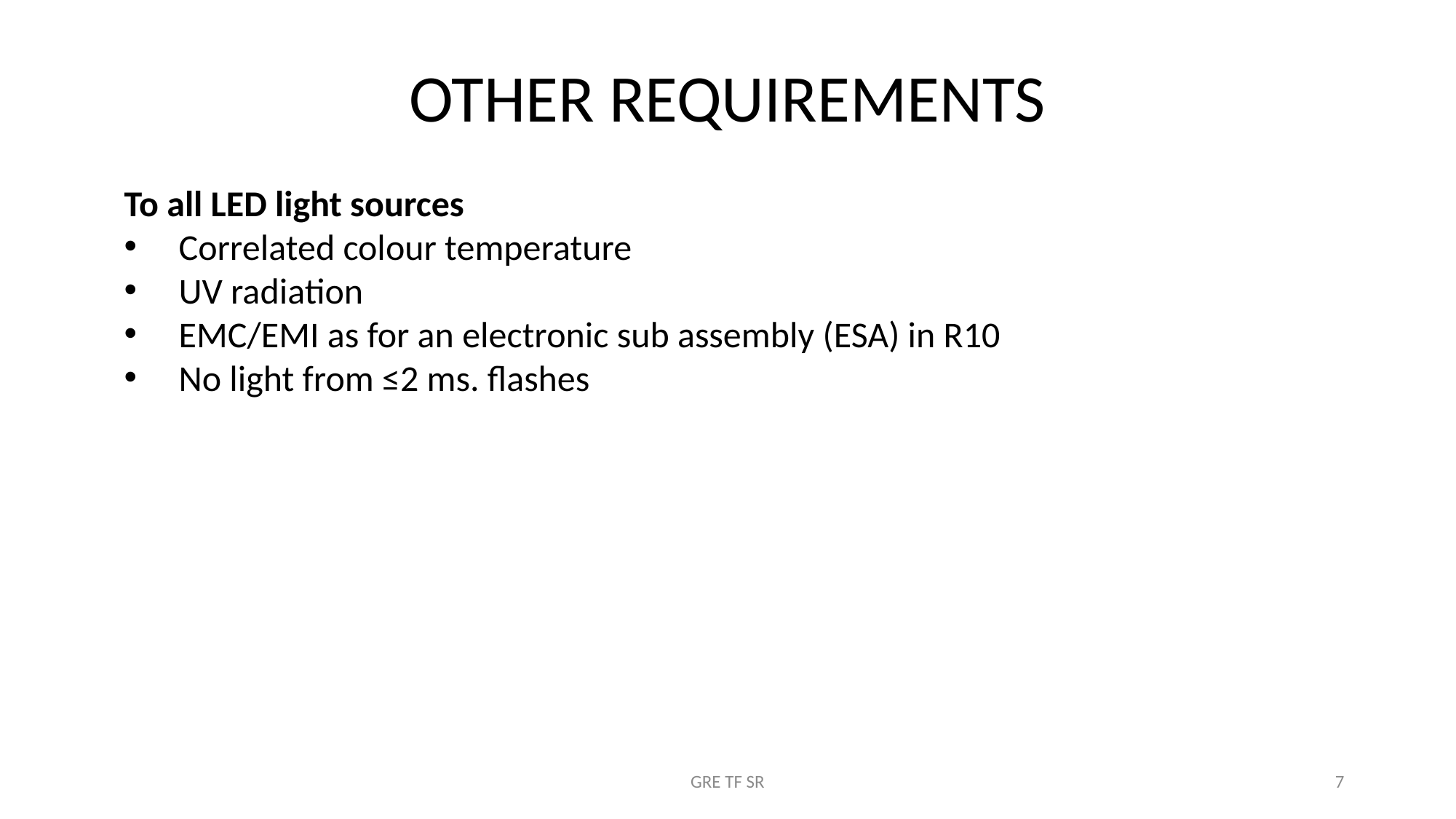

# OTHER REQUIREMENTS
To all LED light sources
Correlated colour temperature
UV radiation
EMC/EMI as for an electronic sub assembly (ESA) in R10
No light from ≤2 ms. flashes
GRE TF SR
7